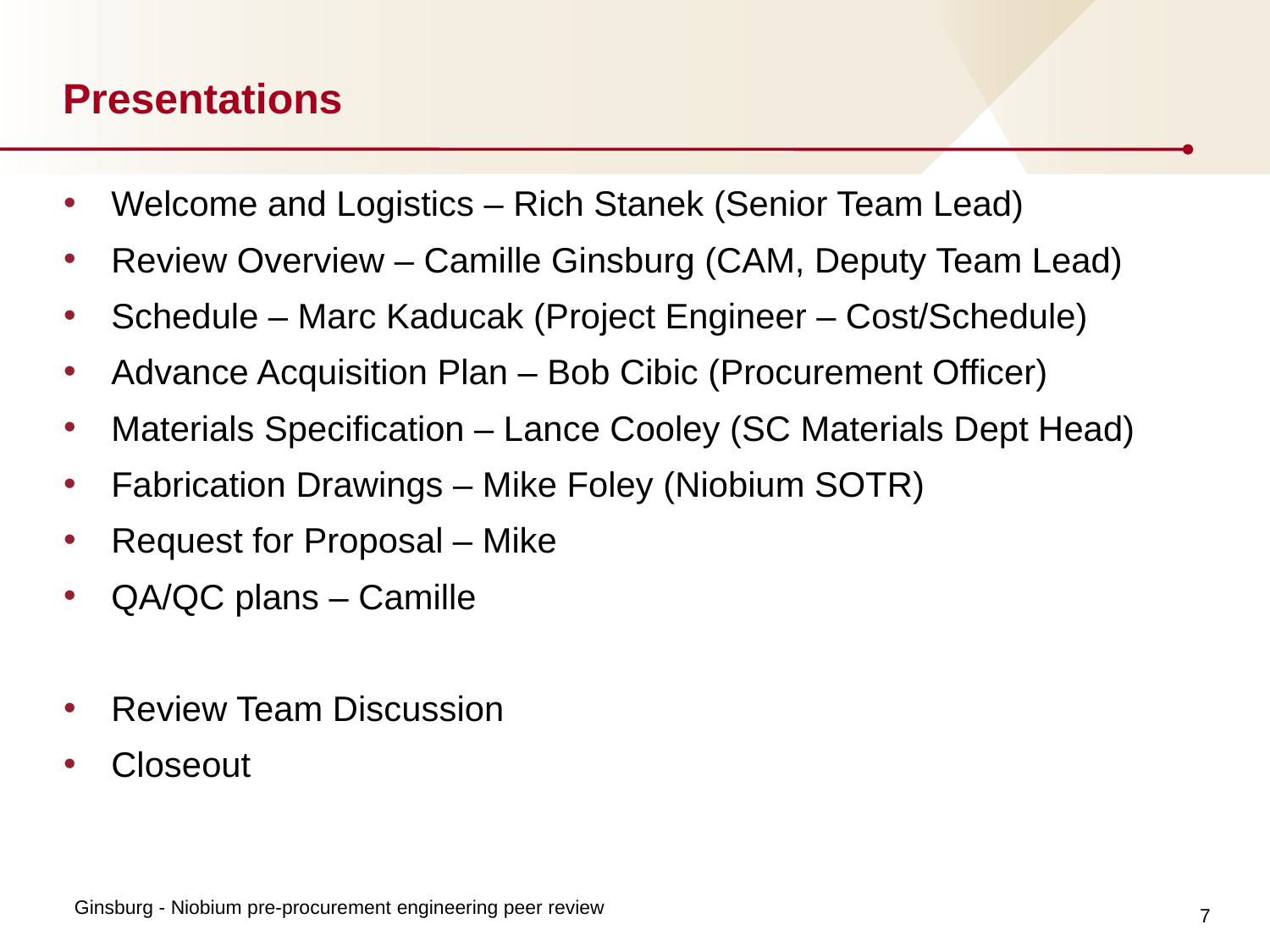

# Presentations
Welcome and Logistics – Rich Stanek (Senior Team Lead)
Review Overview – Camille Ginsburg (CAM, Deputy Team Lead)
Schedule – Marc Kaducak (Project Engineer – Cost/Schedule)
Advance Acquisition Plan – Bob Cibic (Procurement Officer)
Materials Specification – Lance Cooley (SC Materials Dept Head)
Fabrication Drawings – Mike Foley (Niobium SOTR)
Request for Proposal – Mike
QA/QC plans – Camille

Review Team Discussion
Closeout
7
Ginsburg - Niobium pre-procurement engineering peer review